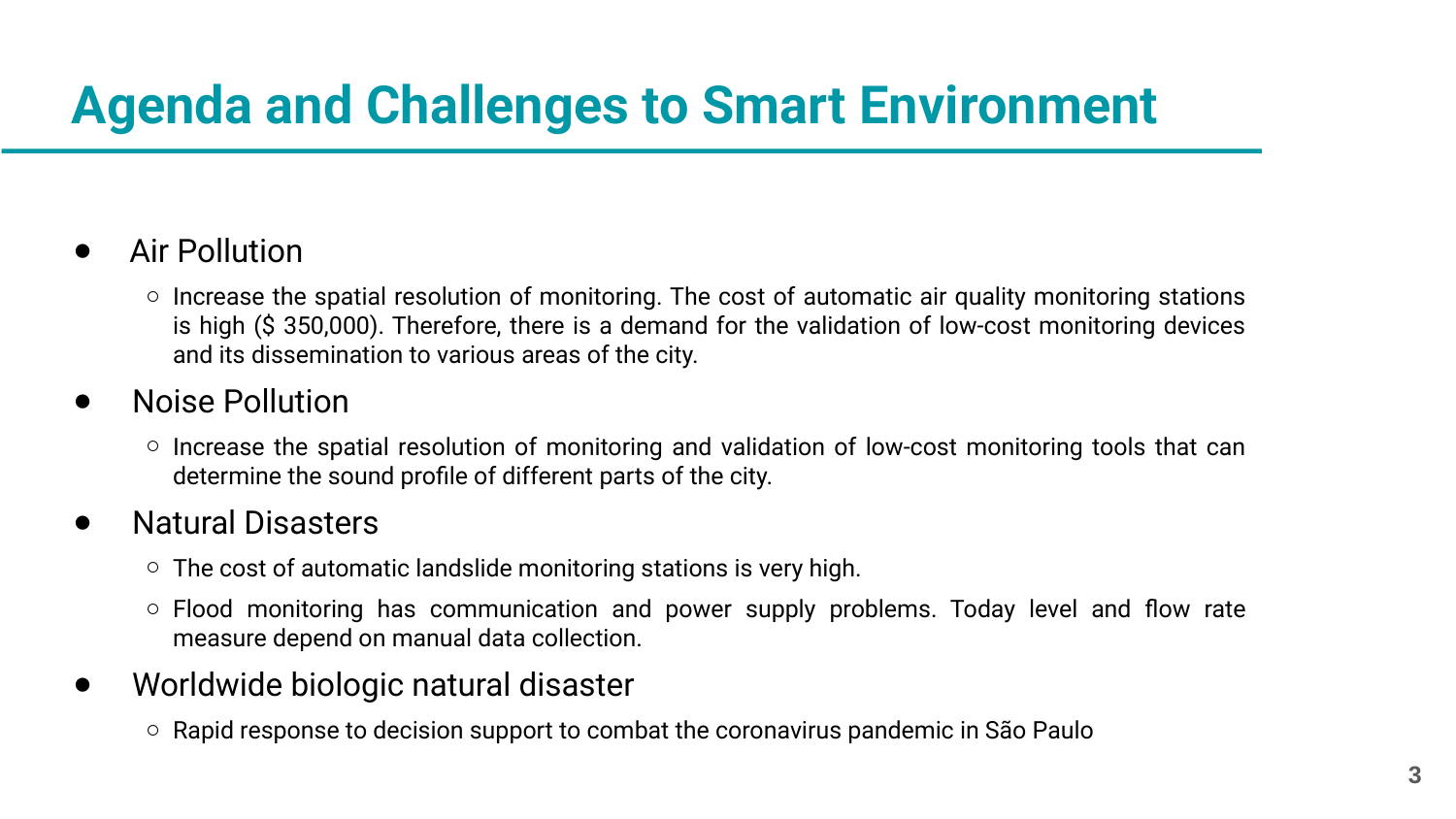

# Agenda and Challenges to Smart Environment

Air Pollution
Increase the spatial resolution of monitoring. The cost of automatic air quality monitoring stations is high ($ 350,000). Therefore, there is a demand for the validation of low-cost monitoring devices and its dissemination to various areas of the city.
    Noise Pollution
Increase the spatial resolution of monitoring and validation of low-cost monitoring tools that can determine the sound profile of different parts of the city.
    Natural Disasters
The cost of automatic landslide monitoring stations is very high.
Flood monitoring has communication and power supply problems. Today level and flow rate measure depend on manual data collection.
    Worldwide biologic natural disaster
Rapid response to decision support to combat the coronavirus pandemic in São Paulo

3